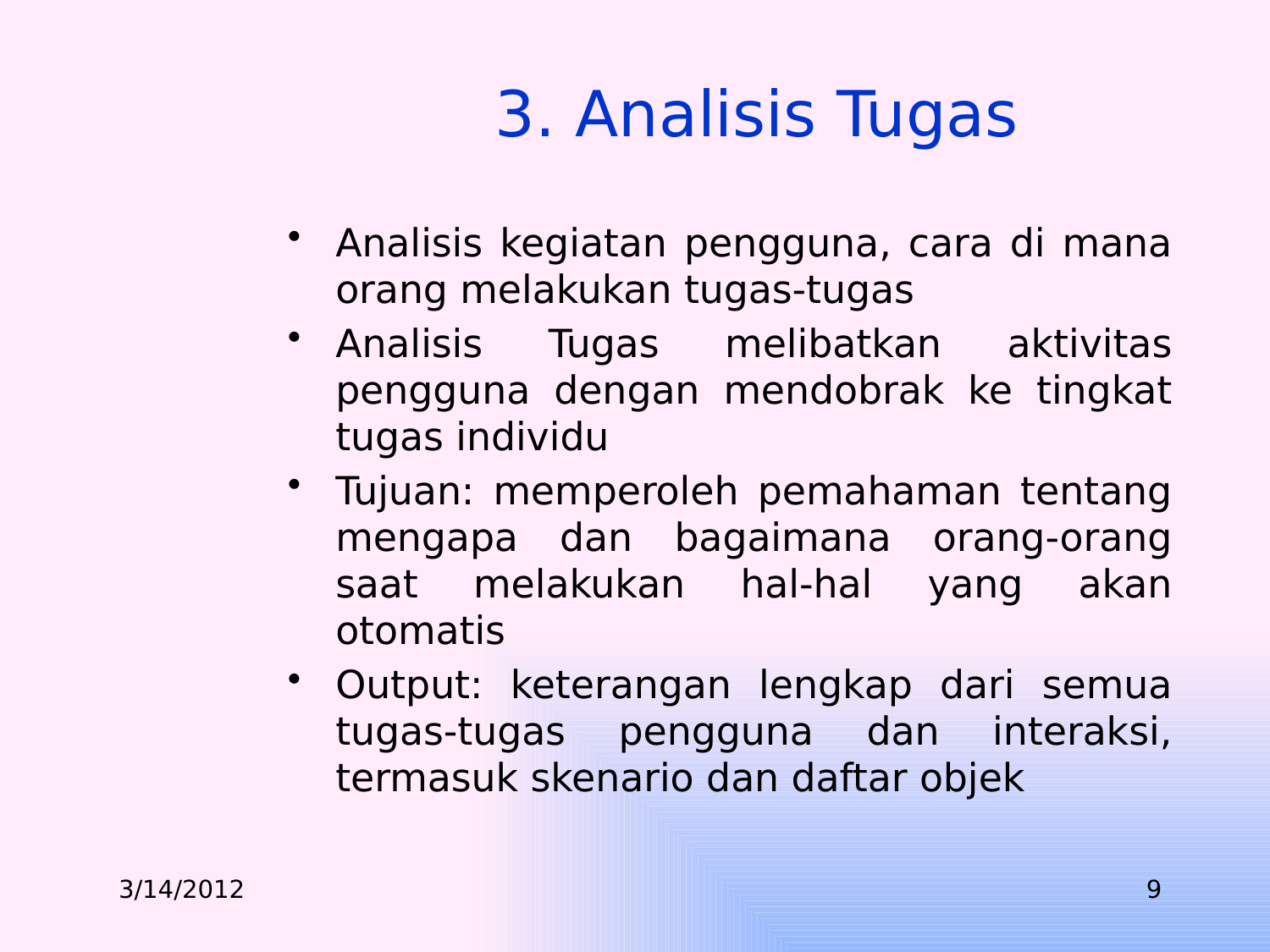

# 3. Analisis Tugas
Analisis kegiatan pengguna, cara di mana orang melakukan tugas-tugas
Analisis Tugas melibatkan aktivitas pengguna dengan mendobrak ke tingkat tugas individu
Tujuan: memperoleh pemahaman tentang mengapa dan bagaimana orang-orang saat melakukan hal-hal yang akan otomatis
Output: keterangan lengkap dari semua tugas-tugas pengguna dan interaksi, termasuk skenario dan daftar objek
3/14/2012
9